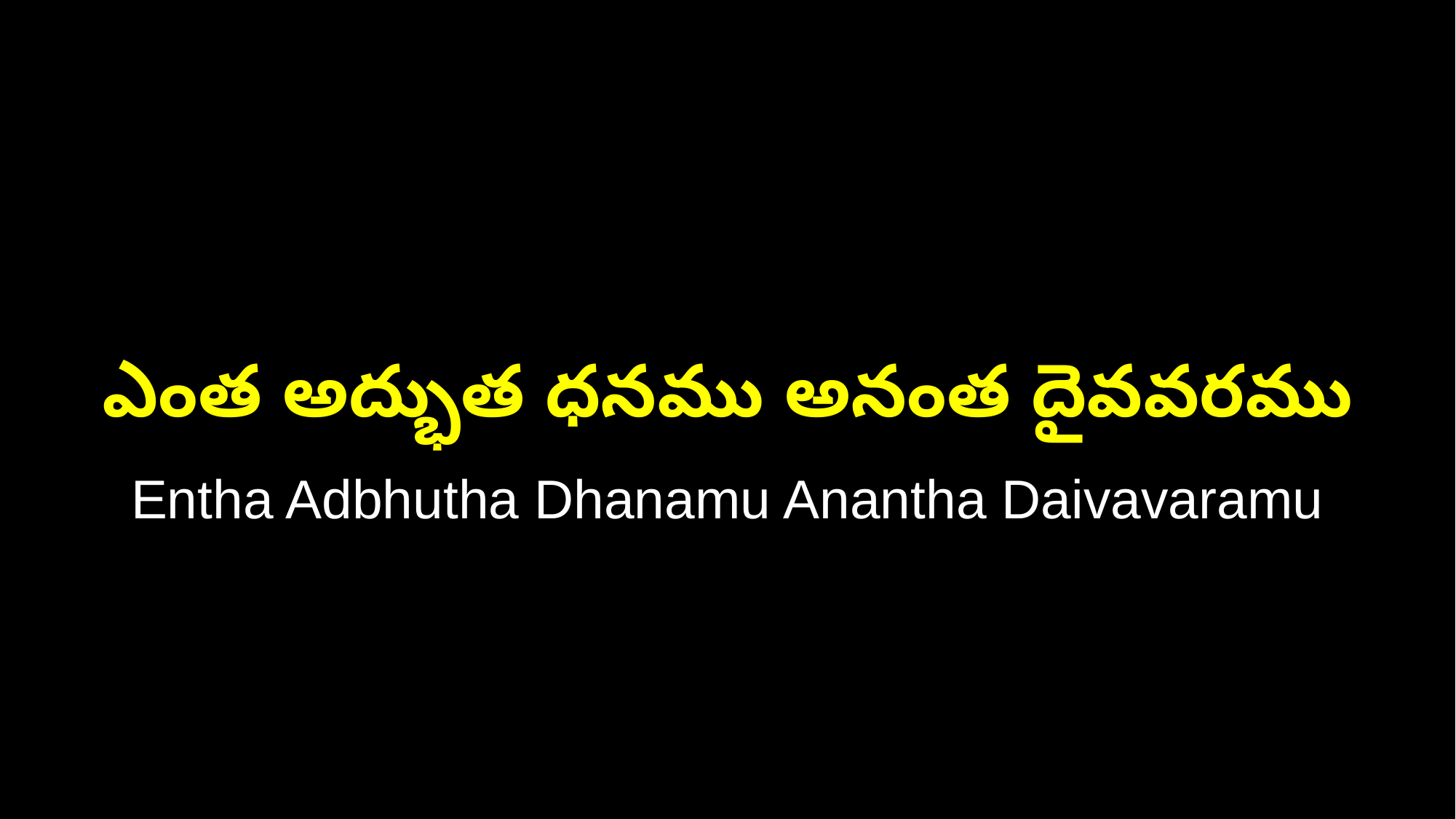

ఎంత అద్భుత ధనము అనంత దైవవరము
Entha Adbhutha Dhanamu Anantha Daivavaramu